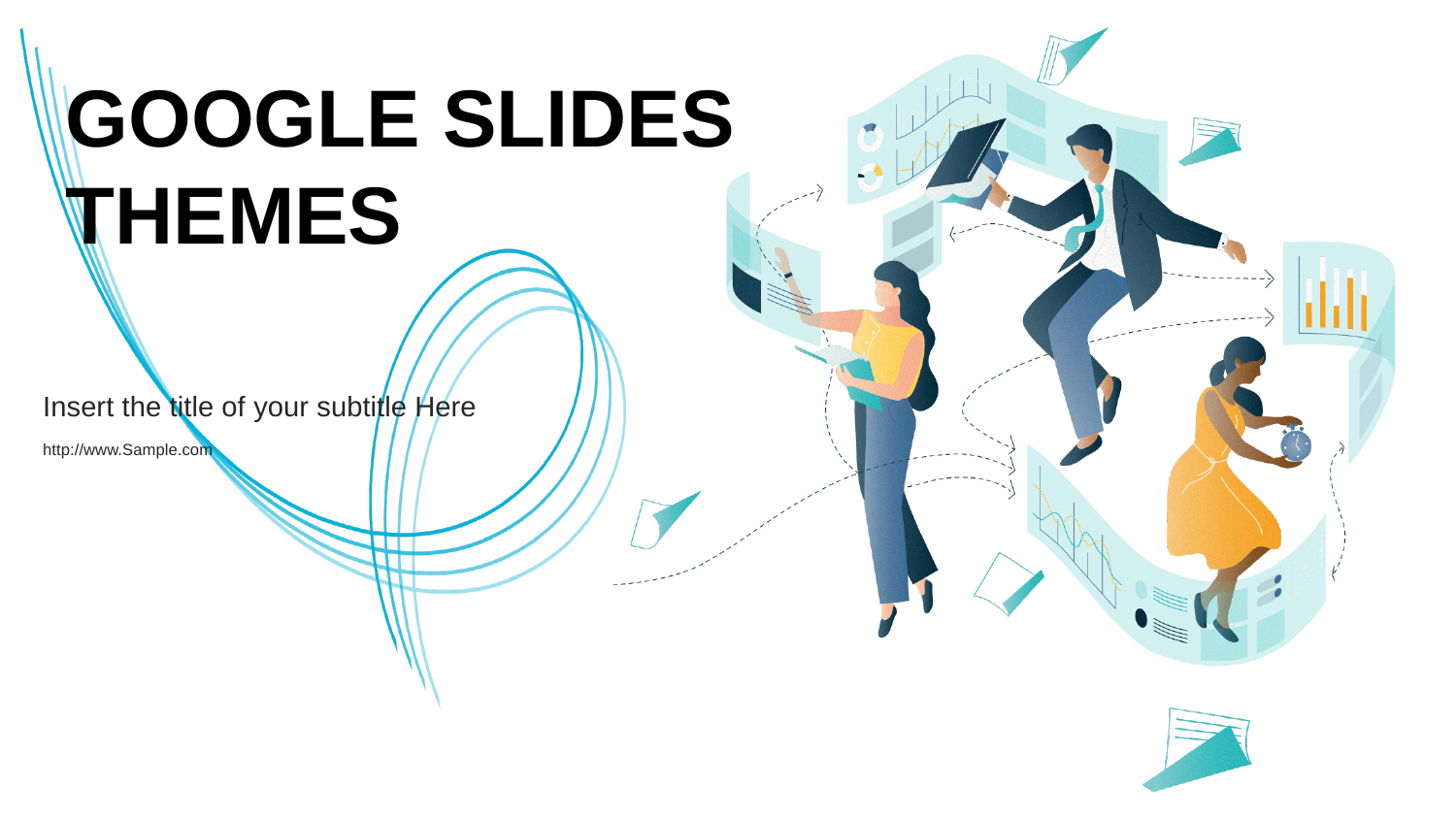

GOOGLE SLIDES THEMES
Insert the title of your subtitle Here
http://www.Sample.com